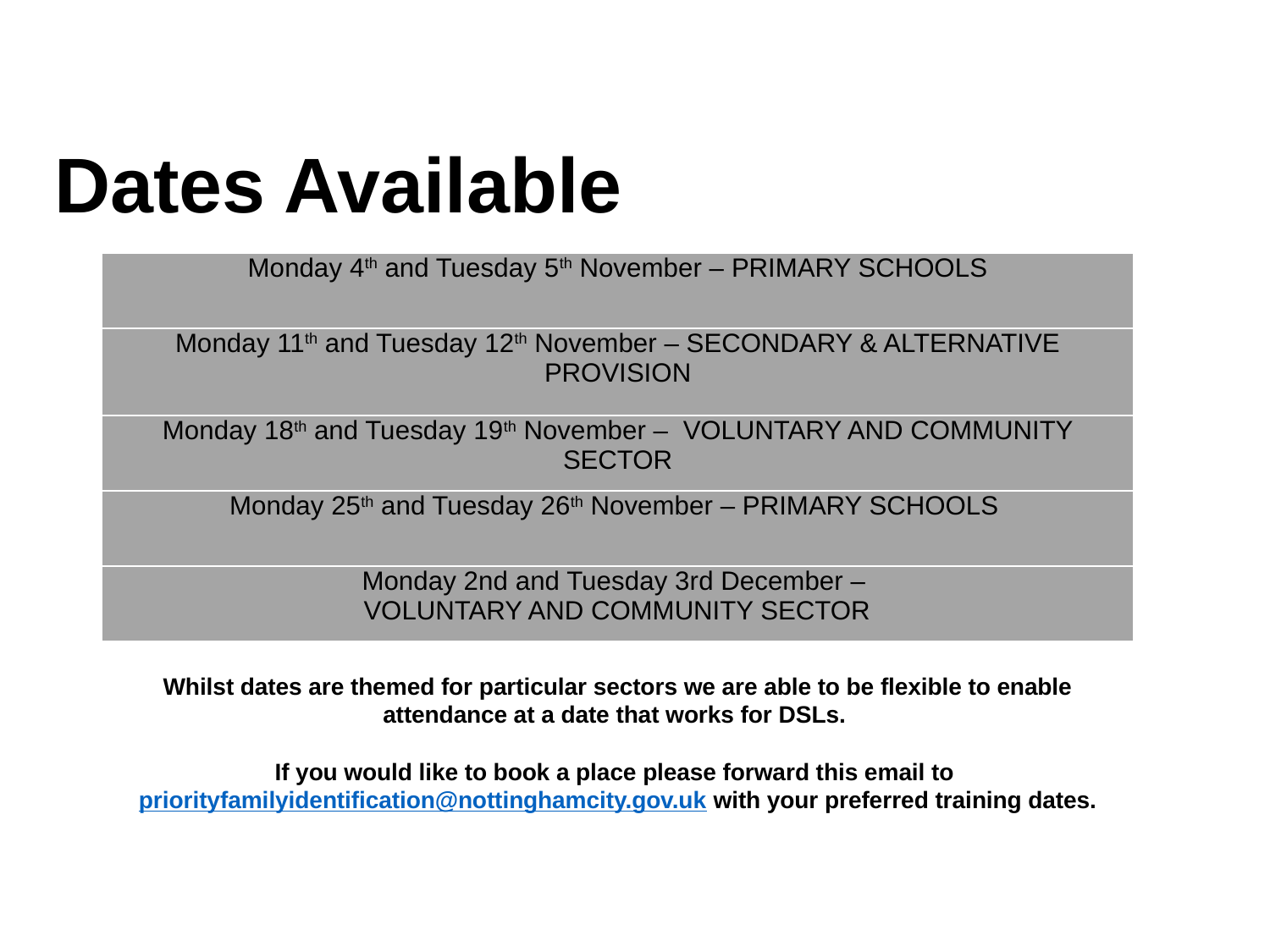

# Dates Available
| Monday 4th and Tuesday 5th November – PRIMARY SCHOOLS |
| --- |
| Monday 11th and Tuesday 12th November – SECONDARY & ALTERNATIVE PROVISION |
| Monday 18th and Tuesday 19th November – VOLUNTARY AND COMMUNITY SECTOR |
| Monday 25th and Tuesday 26th November – PRIMARY SCHOOLS |
| Monday 2nd and Tuesday 3rd December – VOLUNTARY AND COMMUNITY SECTOR |
Whilst dates are themed for particular sectors we are able to be flexible to enable attendance at a date that works for DSLs.

If you would like to book a place please forward this email to priorityfamilyidentification@nottinghamcity.gov.uk with your preferred training dates.